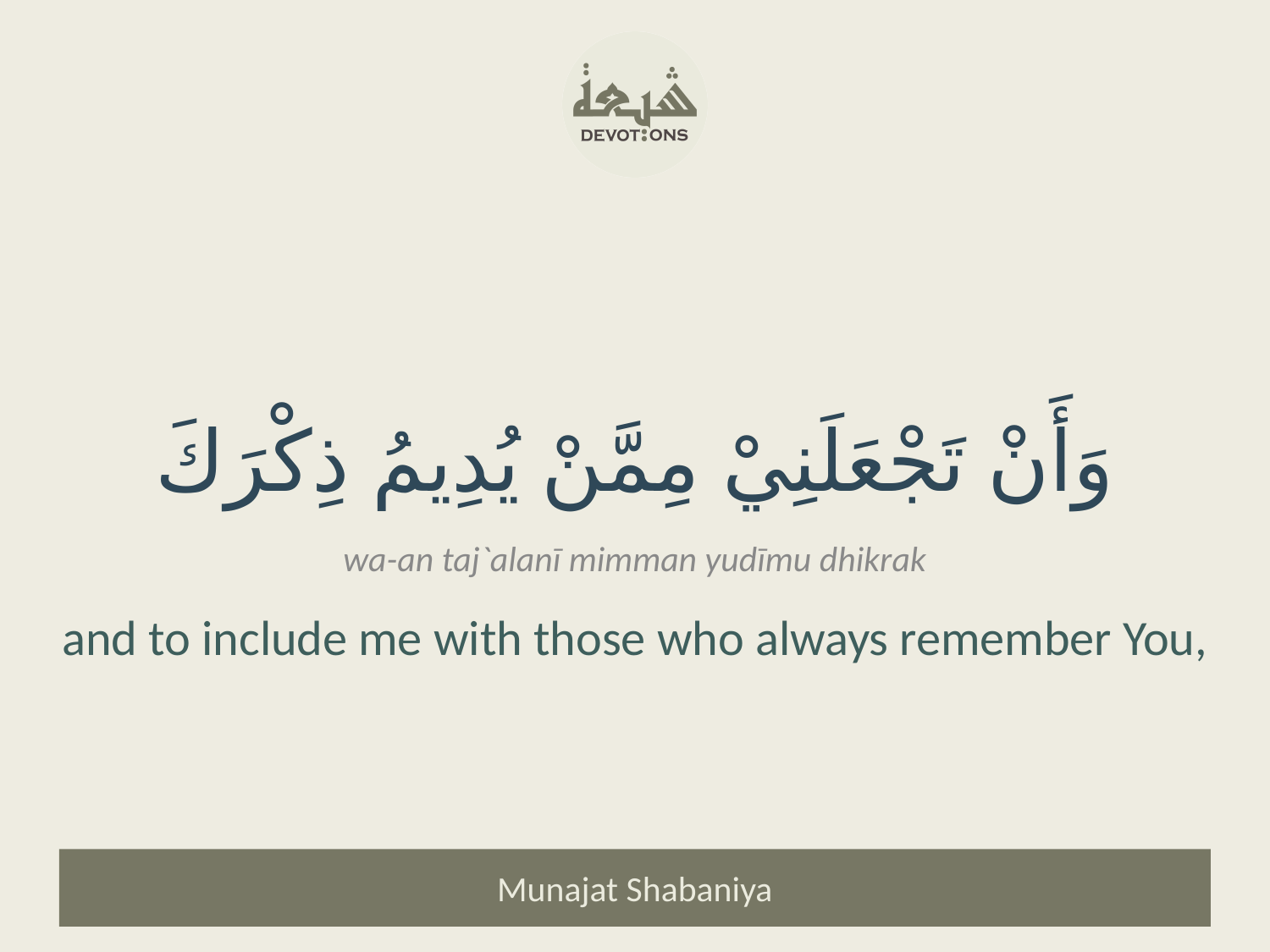

وَأَنْ تَجْعَلَنِيْ مِمَّنْ يُدِيمُ ذِكْرَكَ
wa-an taj`alanī mimman yudīmu dhikrak
and to include me with those who always remember You,
Munajat Shabaniya